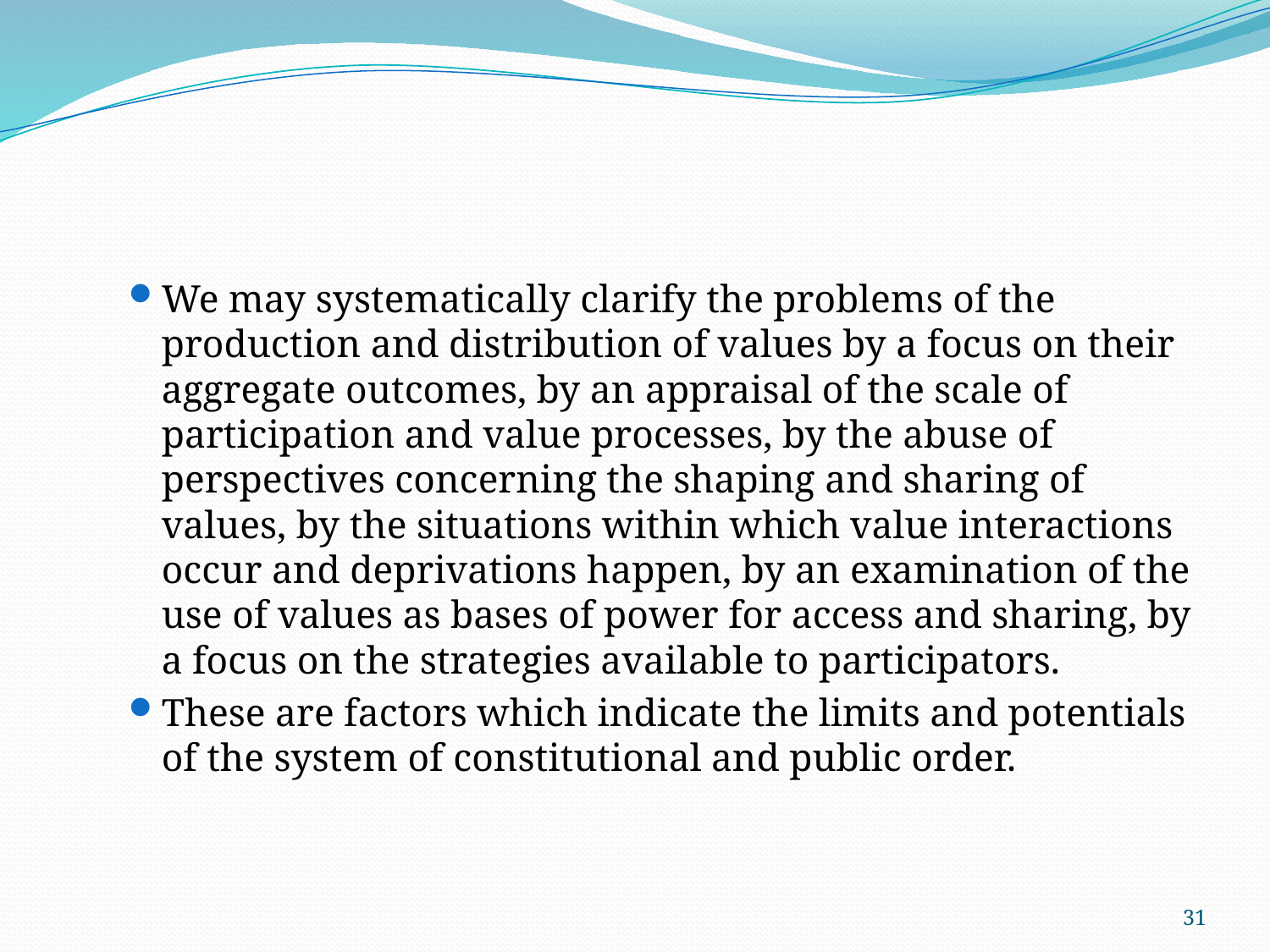

We may systematically clarify the problems of the production and distribution of values by a focus on their aggregate outcomes, by an appraisal of the scale of participation and value processes, by the abuse of perspectives concerning the shaping and sharing of values, by the situations within which value interactions occur and deprivations happen, by an examination of the use of values as bases of power for access and sharing, by a focus on the strategies available to participators.
These are factors which indicate the limits and potentials of the system of constitutional and public order.

31